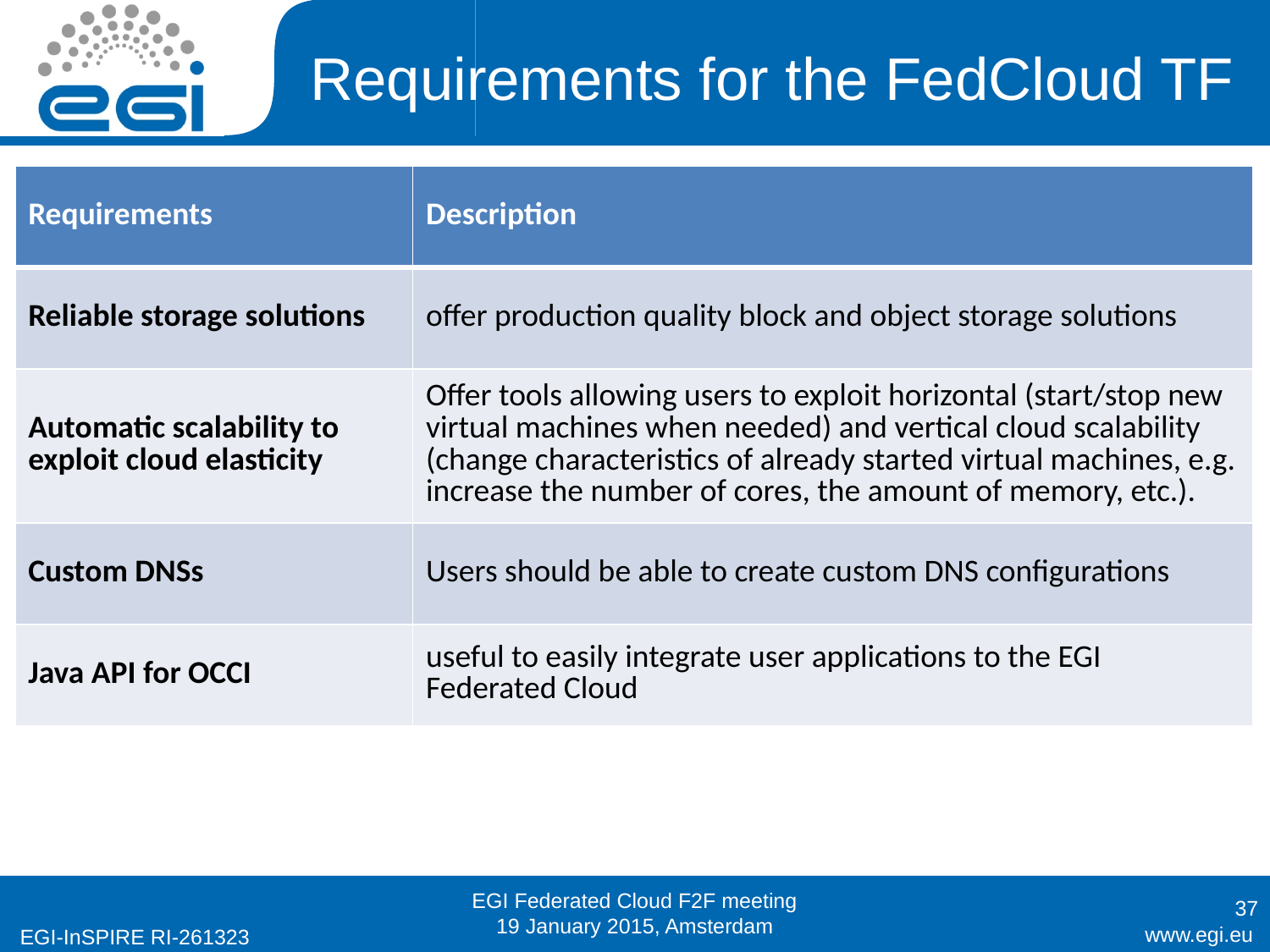

# Requirements for the FedCloud TF
| Requirements | Description |
| --- | --- |
| Reliable storage solutions | offer production quality block and object storage solutions |
| Automatic scalability to exploit cloud elasticity | Offer tools allowing users to exploit horizontal (start/stop new virtual machines when needed) and vertical cloud scalability (change characteristics of already started virtual machines, e.g. increase the number of cores, the amount of memory, etc.). |
| Custom DNSs | Users should be able to create custom DNS configurations |
| Java API for OCCI | useful to easily integrate user applications to the EGI Federated Cloud |
EGI Federated Cloud F2F meeting
19 January 2015, Amsterdam
37